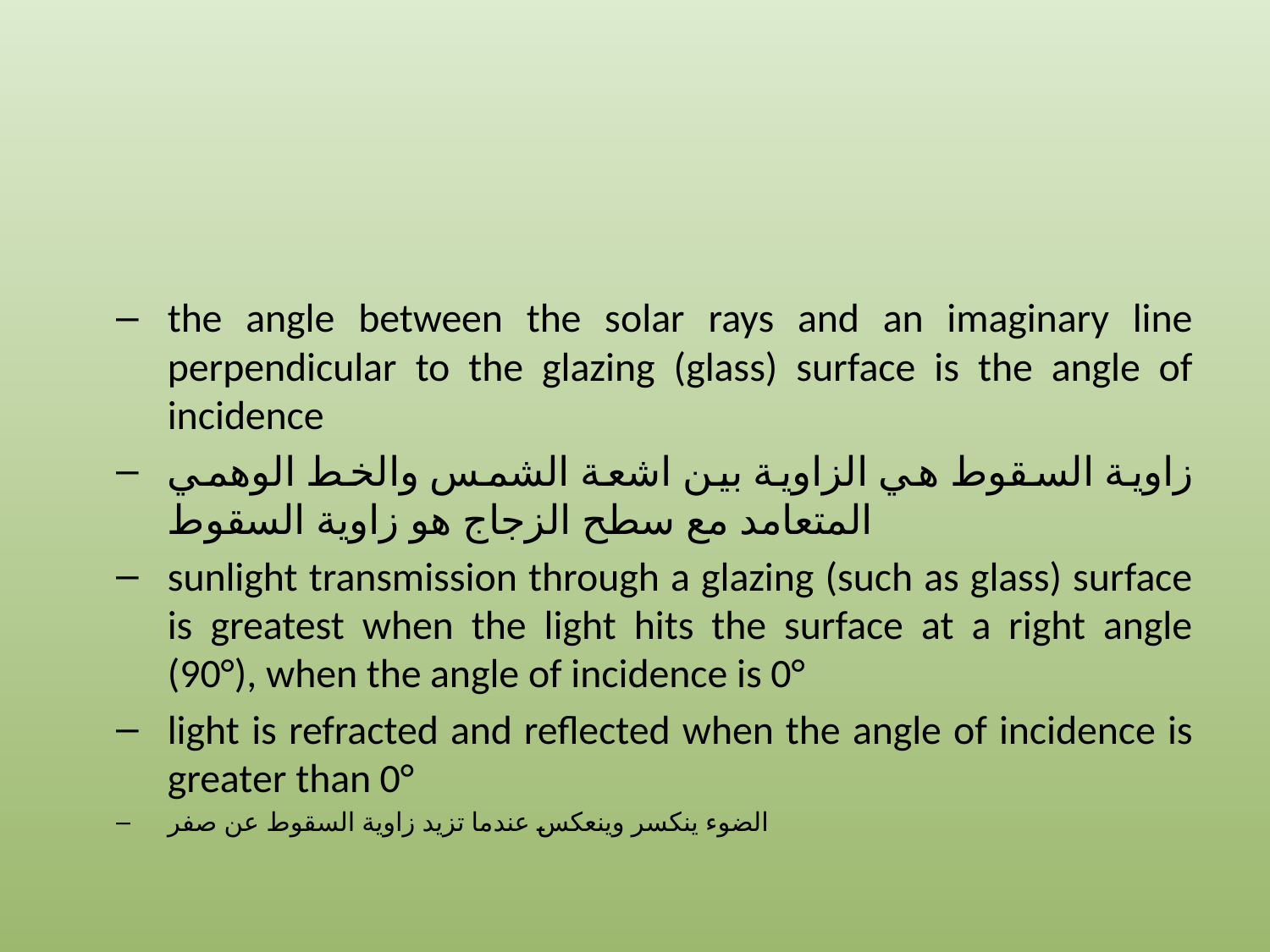

#

the angle between the solar rays and an imaginary line perpendicular to the glazing (glass) surface is the angle of incidence
زاوية السقوط هي الزاوية بين اشعة الشمس والخط الوهمي المتعامد مع سطح الزجاج هو زاوية السقوط
sunlight transmission through a glazing (such as glass) surface is greatest when the light hits the surface at a right angle (90°), when the angle of incidence is 0°
light is refracted and reflected when the angle of incidence is greater than 0°
الضوء ينكسر وينعكس عندما تزيد زاوية السقوط عن صفر